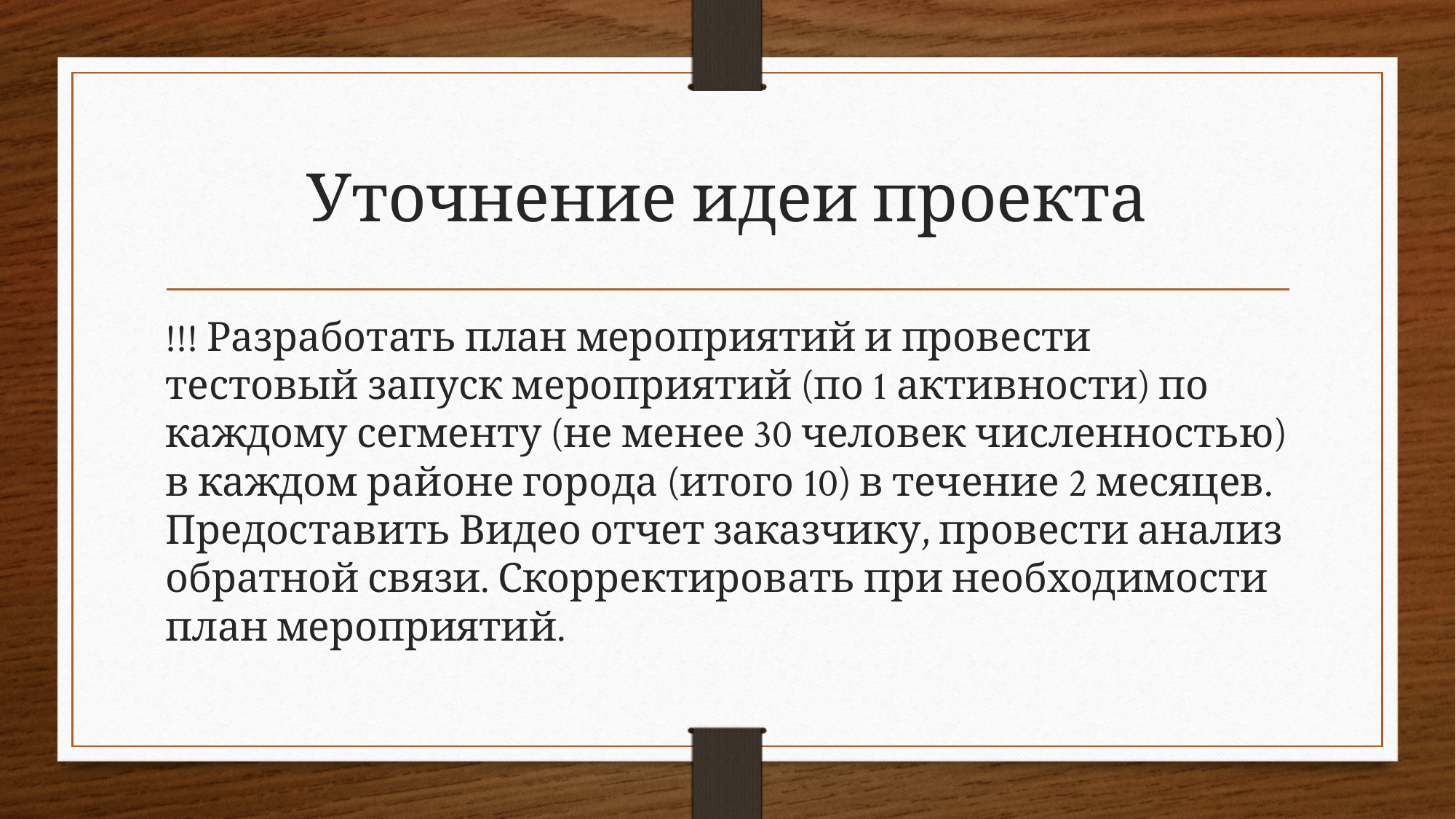

# Уточнение идеи проекта
!!! Разработать план мероприятий и провести тестовый запуск мероприятий (по 1 активности) по каждому сегменту (не менее 30 человек численностью) в каждом районе города (итого 10) в течение 2 месяцев. Предоставить Видео отчет заказчику, провести анализ обратной связи. Скорректировать при необходимости план мероприятий.